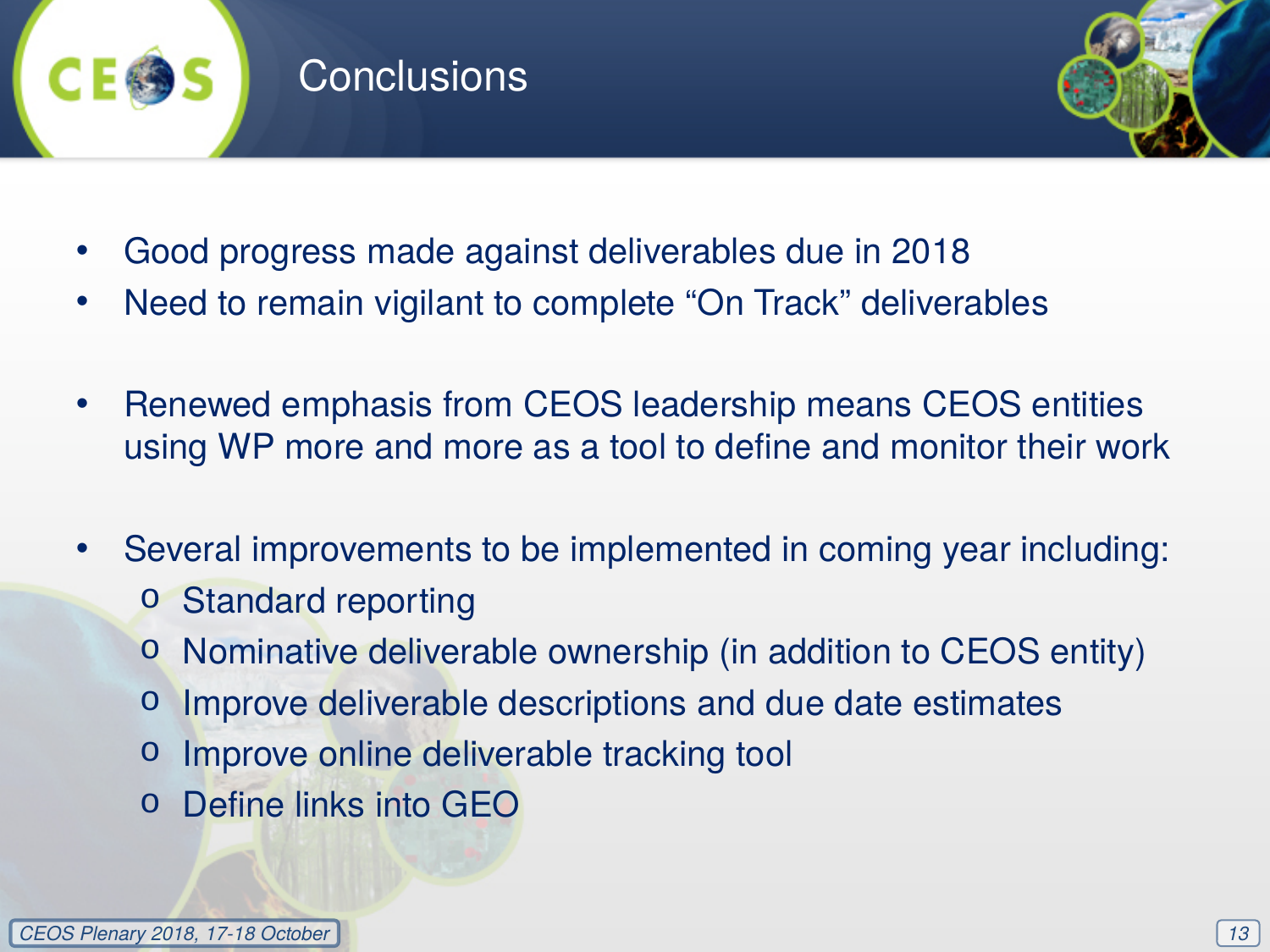

Conclusions
Good progress made against deliverables due in 2018
Need to remain vigilant to complete “On Track” deliverables

Renewed emphasis from CEOS leadership means CEOS entities using WP more and more as a tool to define and monitor their work

Several improvements to be implemented in coming year including:
Standard reporting
Nominative deliverable ownership (in addition to CEOS entity)
Improve deliverable descriptions and due date estimates
Improve online deliverable tracking tool
Define links into GEO
13